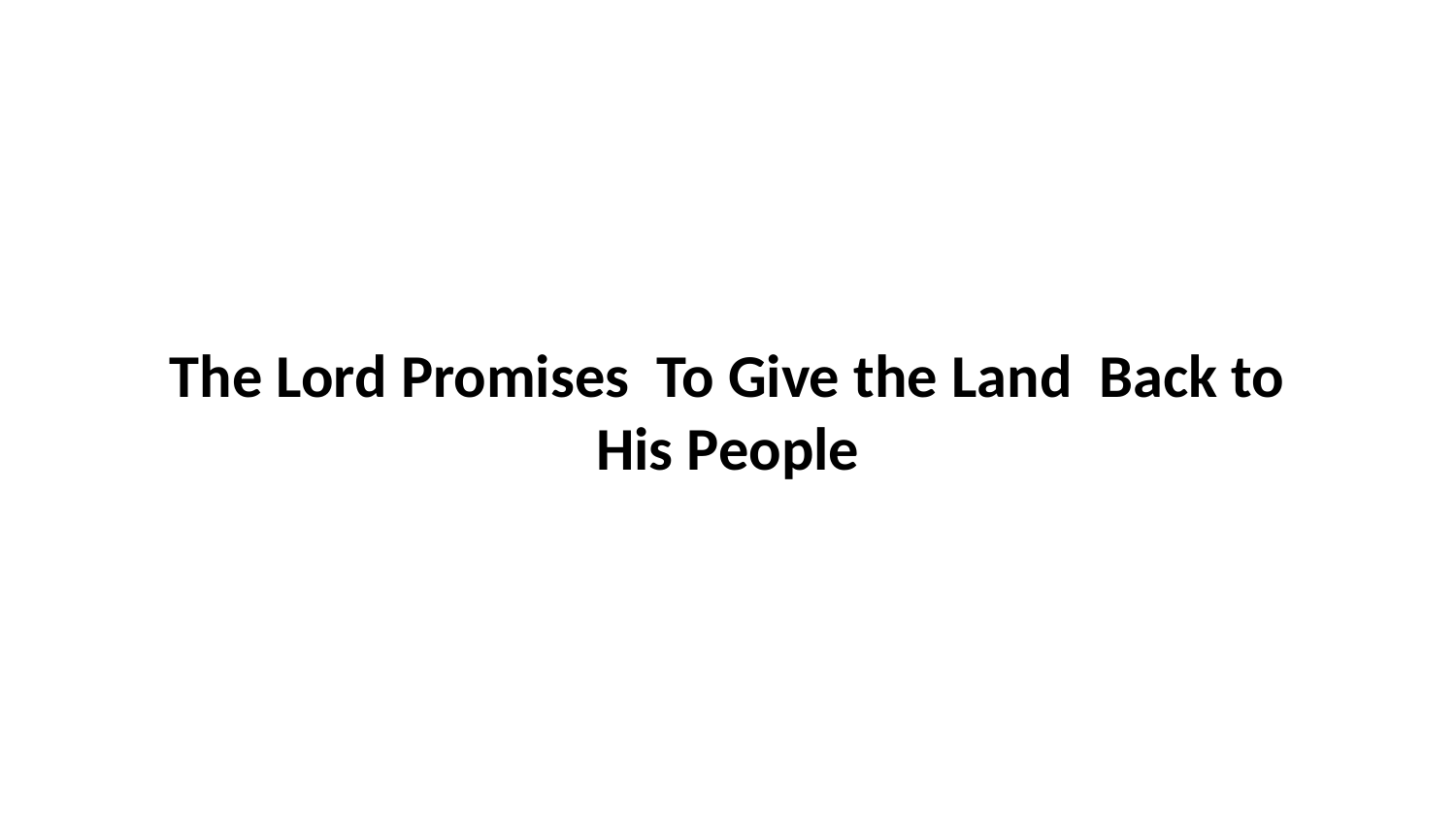

The Lord Promises  To Give the Land  Back to His People